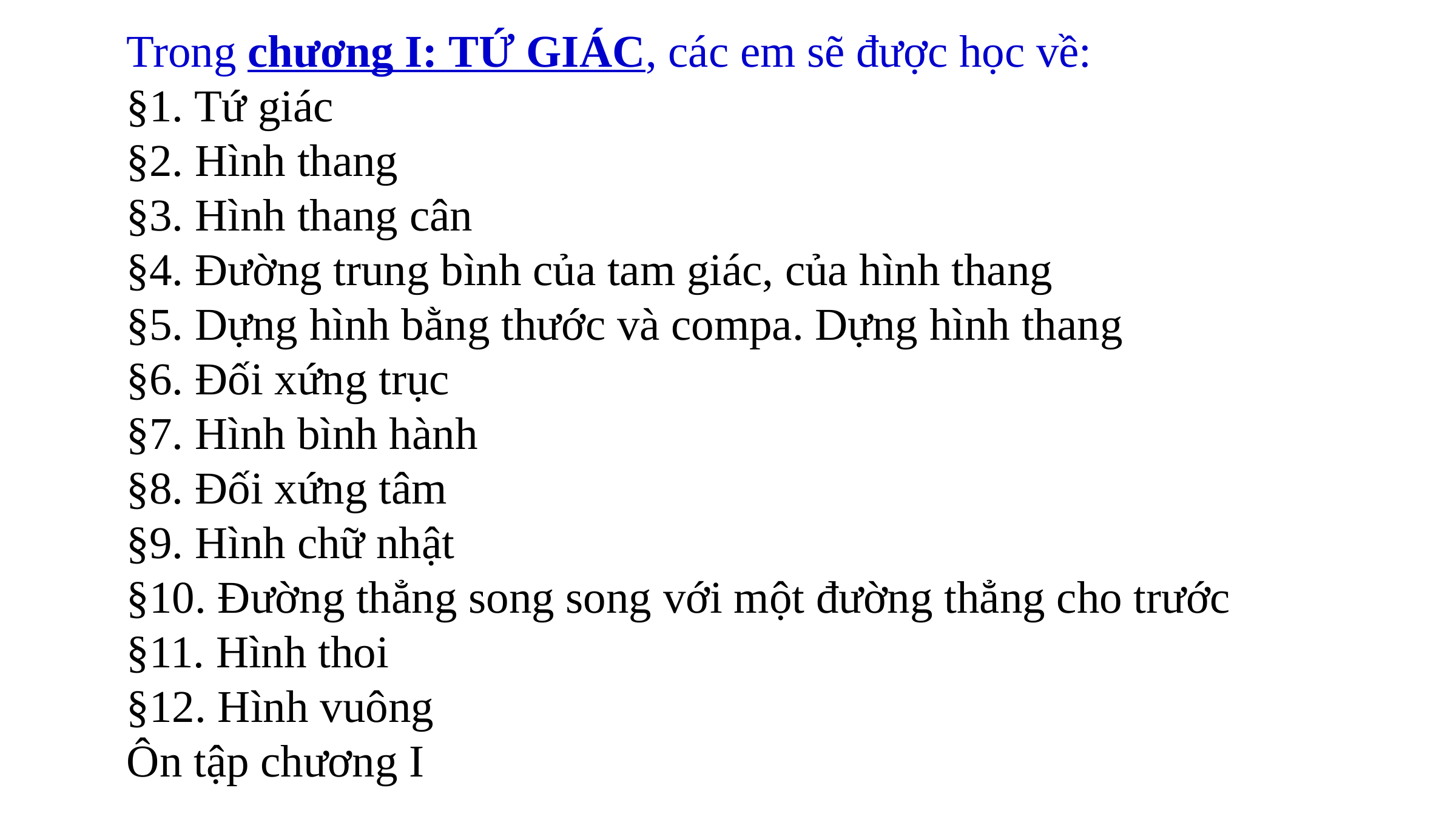

Trong chương I: TỨ GIÁC, các em sẽ được học về:
§1. Tứ giác
§2. Hình thang
§3. Hình thang cân
§4. Đường trung bình của tam giác, của hình thang
§5. Dựng hình bằng thước và compa. Dựng hình thang
§6. Đối xứng trục
§7. Hình bình hành
§8. Đối xứng tâm
§9. Hình chữ nhật
§10. Đường thẳng song song với một đường thẳng cho trước
§11. Hình thoi
§12. Hình vuông
Ôn tập chương I